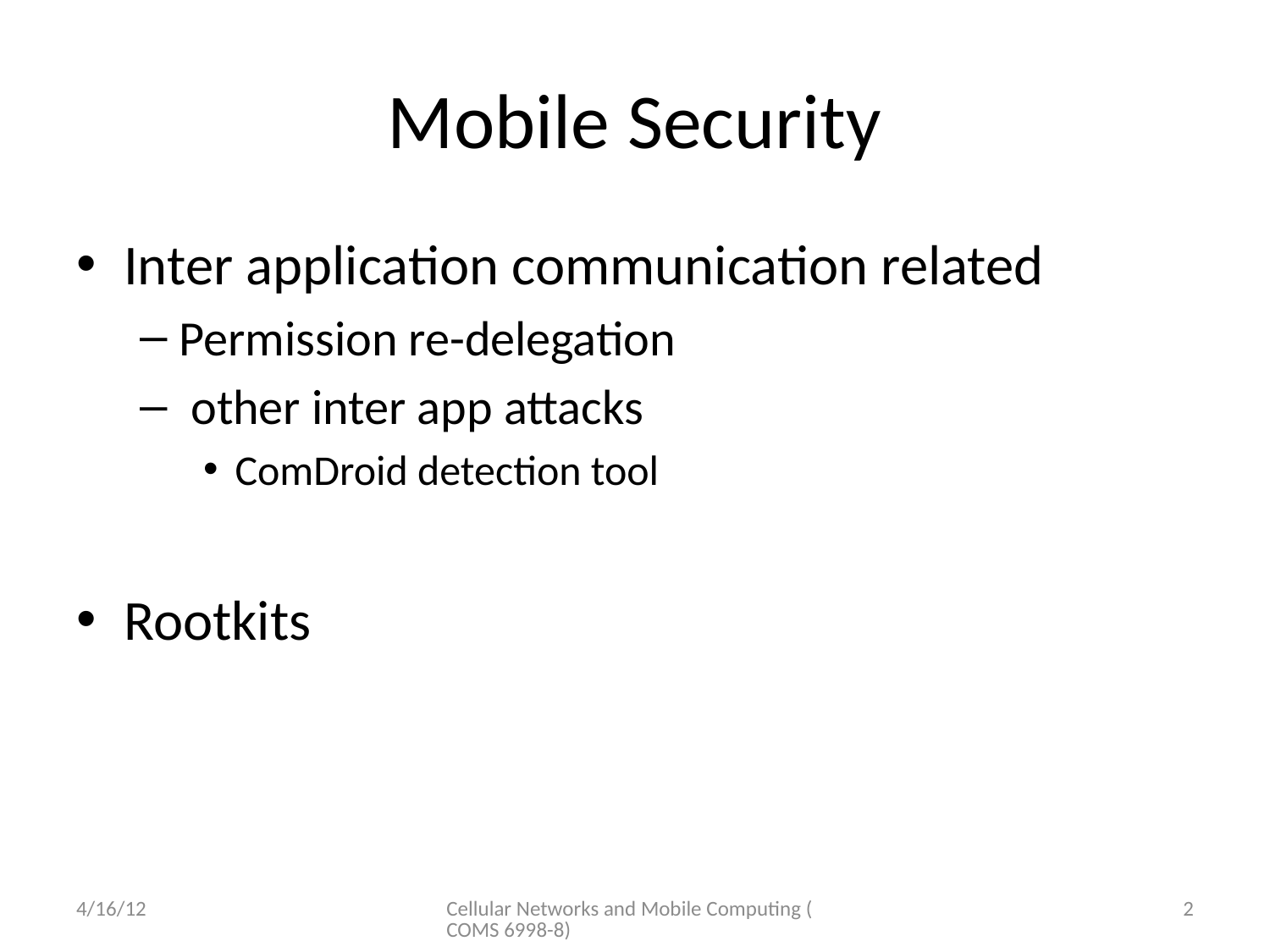

# Mobile Security
Inter application communication related
Permission re-delegation
 other inter app attacks
ComDroid detection tool

Rootkits
4/16/12
Cellular Networks and Mobile Computing (COMS 6998-8)
2